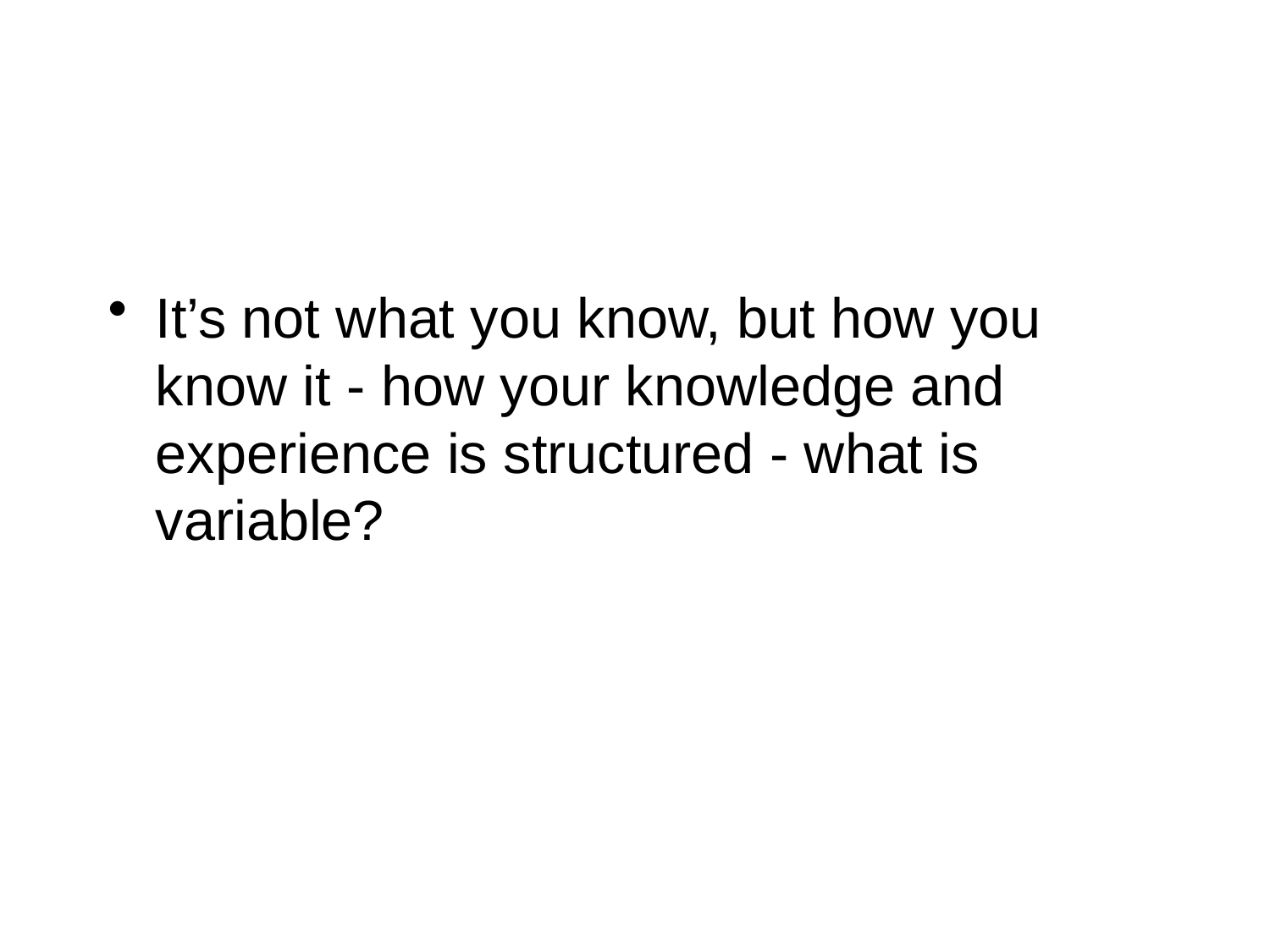

#
It’s not what you know, but how you know it - how your knowledge and experience is structured - what is variable?